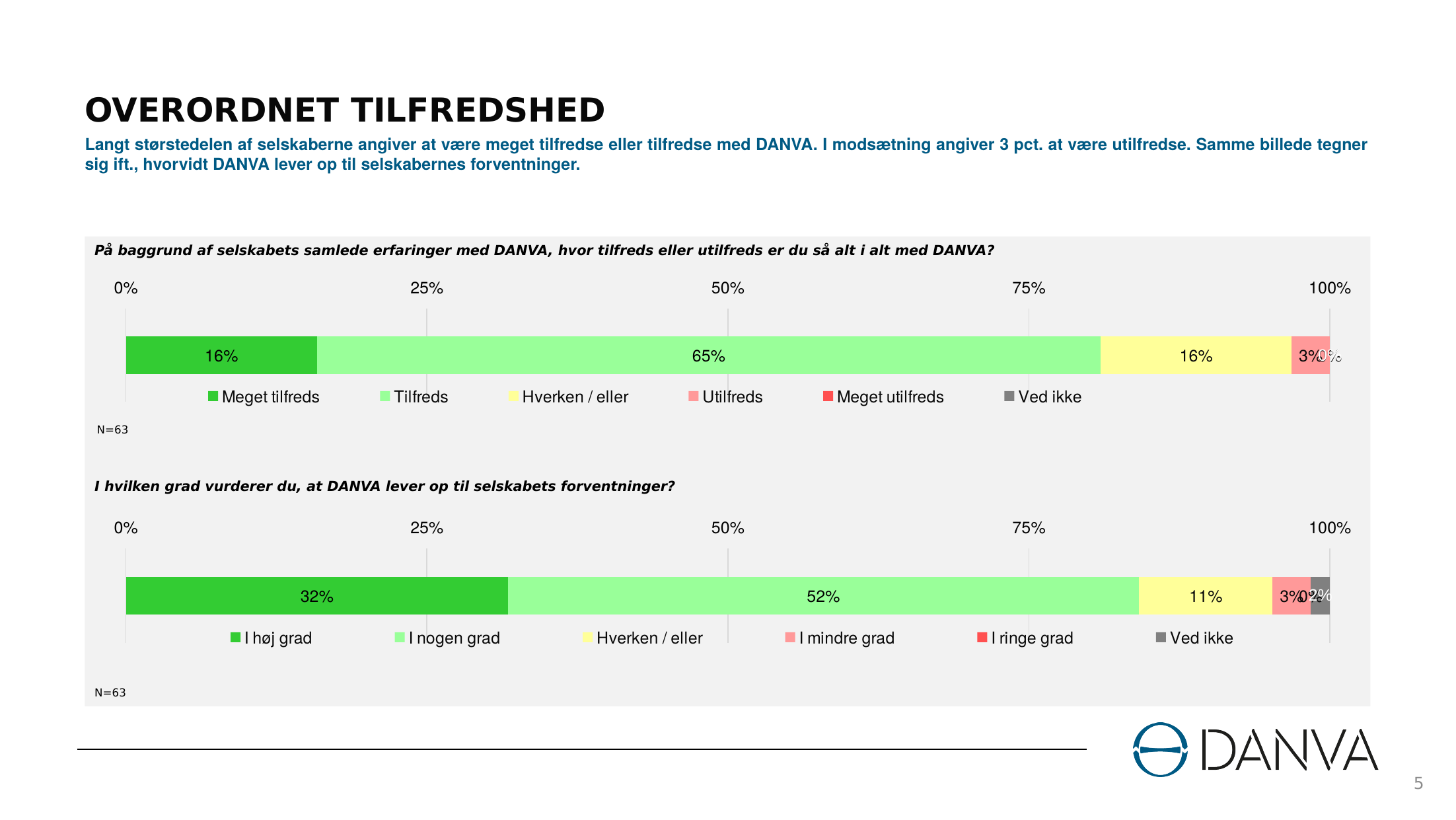

# OVERORDNET TILFREDSHED
Langt størstedelen af selskaberne angiver at være meget tilfredse eller tilfredse med DANVA. I modsætning angiver 3 pct. at være utilfredse. Samme billede tegner sig ift., hvorvidt DANVA lever op til selskabernes forventninger.
På baggrund af selskabets samlede erfaringer med DANVA, hvor tilfreds eller utilfreds er du så alt i alt med DANVA?

### Chart

| Category | Meget tilfreds | Tilfreds | Hverken / eller | Utilfreds | Meget utilfreds | Ved ikke |
|---|---|---|---|---|---|---|
| 1 | 0.15873015873015872 | 0.6507936507936508 | 0.15873015873015872 | 0.031746031746031744 | 0.0 | 0.0 |
N=63
I hvilken grad vurderer du, at DANVA lever op til selskabets forventninger?

### Chart

| Category | I høj grad | I nogen grad | Hverken / eller | I mindre grad | I ringe grad | Ved ikke |
|---|---|---|---|---|---|---|
| 1 | 0.31746031746031744 | 0.5238095238095238 | 0.1111111111111111 | 0.031746031746031744 | 0.0 | 0.015873015873015872 |
N=63
5